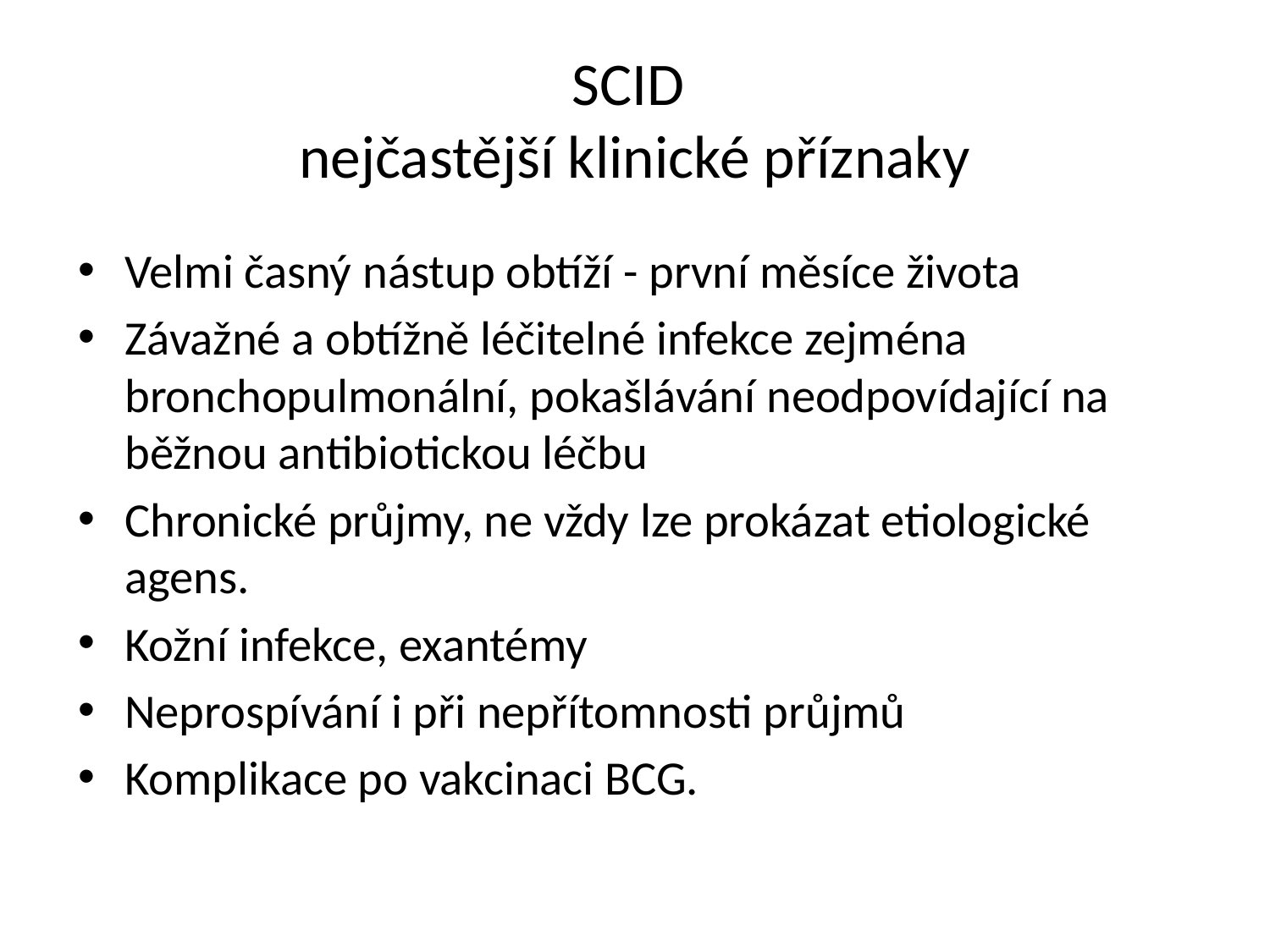

# SCID nejčastější klinické příznaky
Velmi časný nástup obtíží - první měsíce života
Závažné a obtížně léčitelné infekce zejména  bronchopulmonální, pokašlávání neodpovídající na běžnou antibiotickou léčbu
Chronické průjmy, ne vždy lze prokázat etiologické agens.
Kožní infekce, exantémy
Neprospívání i při nepřítomnosti průjmů
Komplikace po vakcinaci BCG.